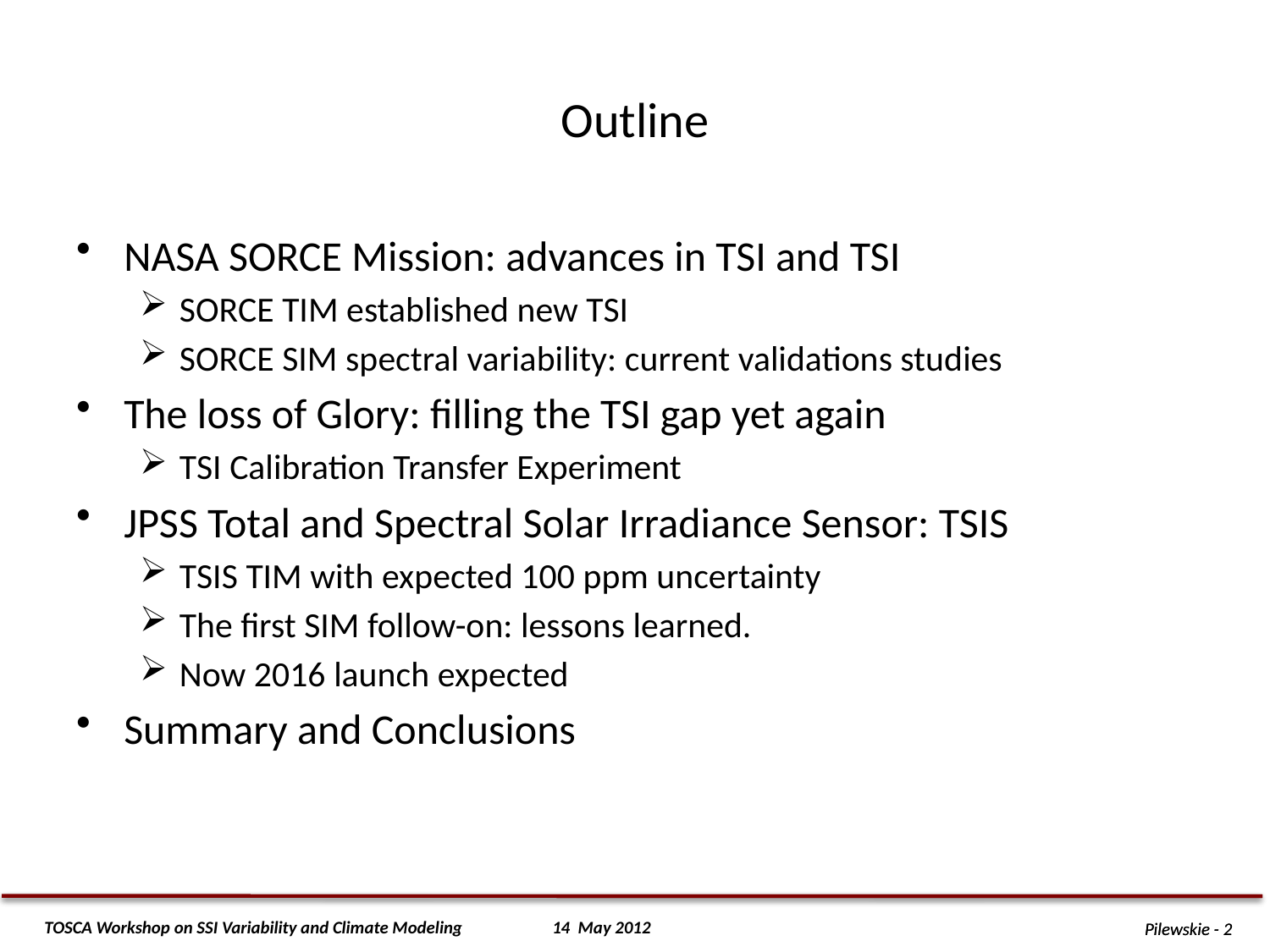

# Outline
NASA SORCE Mission: advances in TSI and TSI
SORCE TIM established new TSI
SORCE SIM spectral variability: current validations studies
The loss of Glory: filling the TSI gap yet again
TSI Calibration Transfer Experiment
JPSS Total and Spectral Solar Irradiance Sensor: TSIS
TSIS TIM with expected 100 ppm uncertainty
The first SIM follow-on: lessons learned.
Now 2016 launch expected
Summary and Conclusions